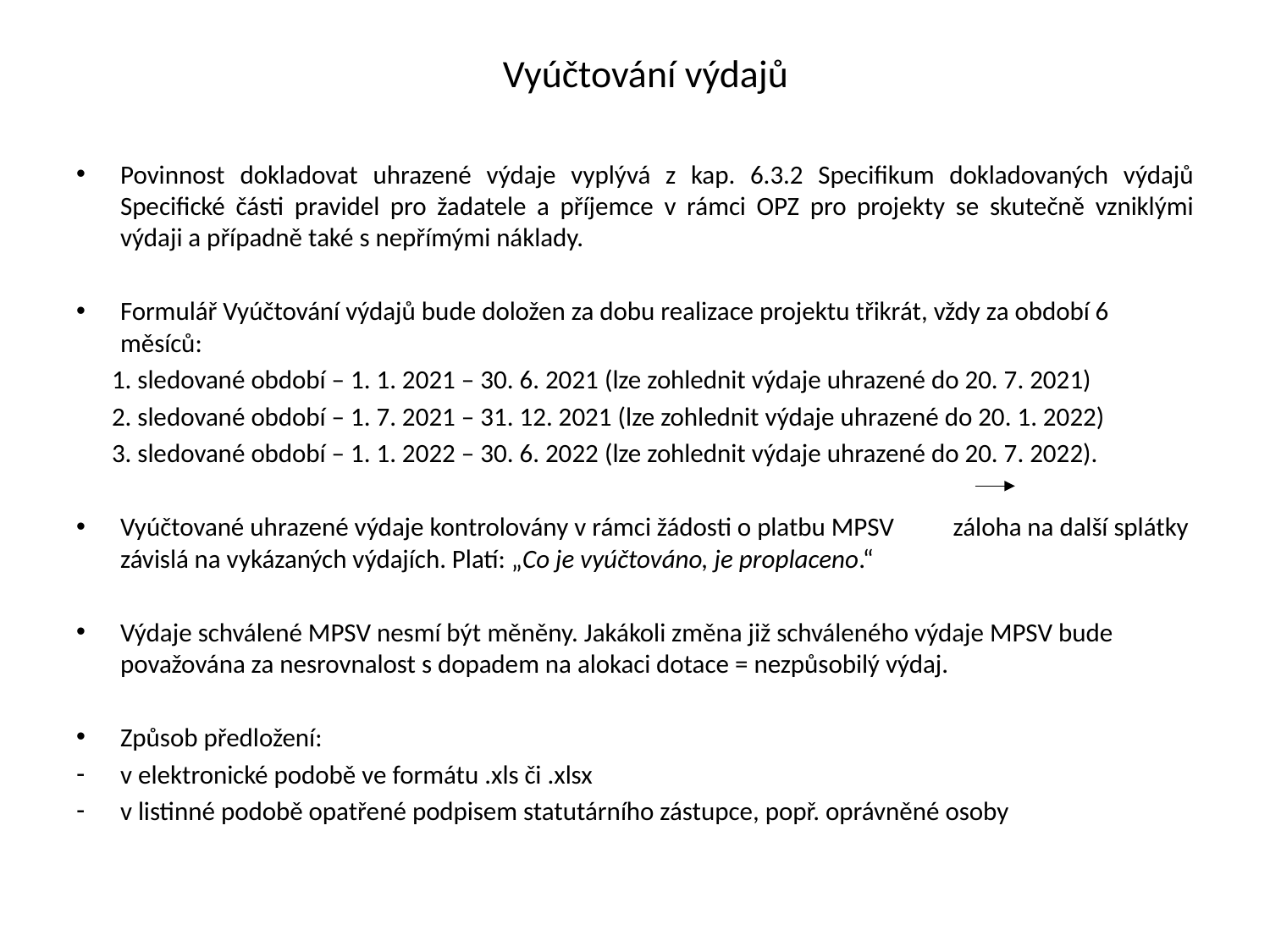

# Vyúčtování výdajů

Povinnost dokladovat uhrazené výdaje vyplývá z kap. 6.3.2 Specifikum dokladovaných výdajů Specifické části pravidel pro žadatele a příjemce v rámci OPZ pro projekty se skutečně vzniklými výdaji a případně také s nepřímými náklady.

Formulář Vyúčtování výdajů bude doložen za dobu realizace projektu třikrát, vždy za období 6 měsíců:
      1. sledované období – 1. 1. 2021 – 30. 6. 2021 (lze zohlednit výdaje uhrazené do 20. 7. 2021)
      2. sledované období – 1. 7. 2021 – 31. 12. 2021 (lze zohlednit výdaje uhrazené do 20. 1. 2022)
      3. sledované období – 1. 1. 2022 – 30. 6. 2022 (lze zohlednit výdaje uhrazené do 20. 7. 2022).

Vyúčtované uhrazené výdaje kontrolovány v rámci žádosti o platbu MPSV          záloha na další splátky závislá na vykázaných výdajích. Platí: „Co je vyúčtováno, je proplaceno.“

Výdaje schválené MPSV nesmí být měněny. Jakákoli změna již schváleného výdaje MPSV bude považována za nesrovnalost s dopadem na alokaci dotace = nezpůsobilý výdaj.

Způsob předložení:
v elektronické podobě ve formátu .xls či .xlsx
v listinné podobě opatřené podpisem statutárního zástupce, popř. oprávněné osoby